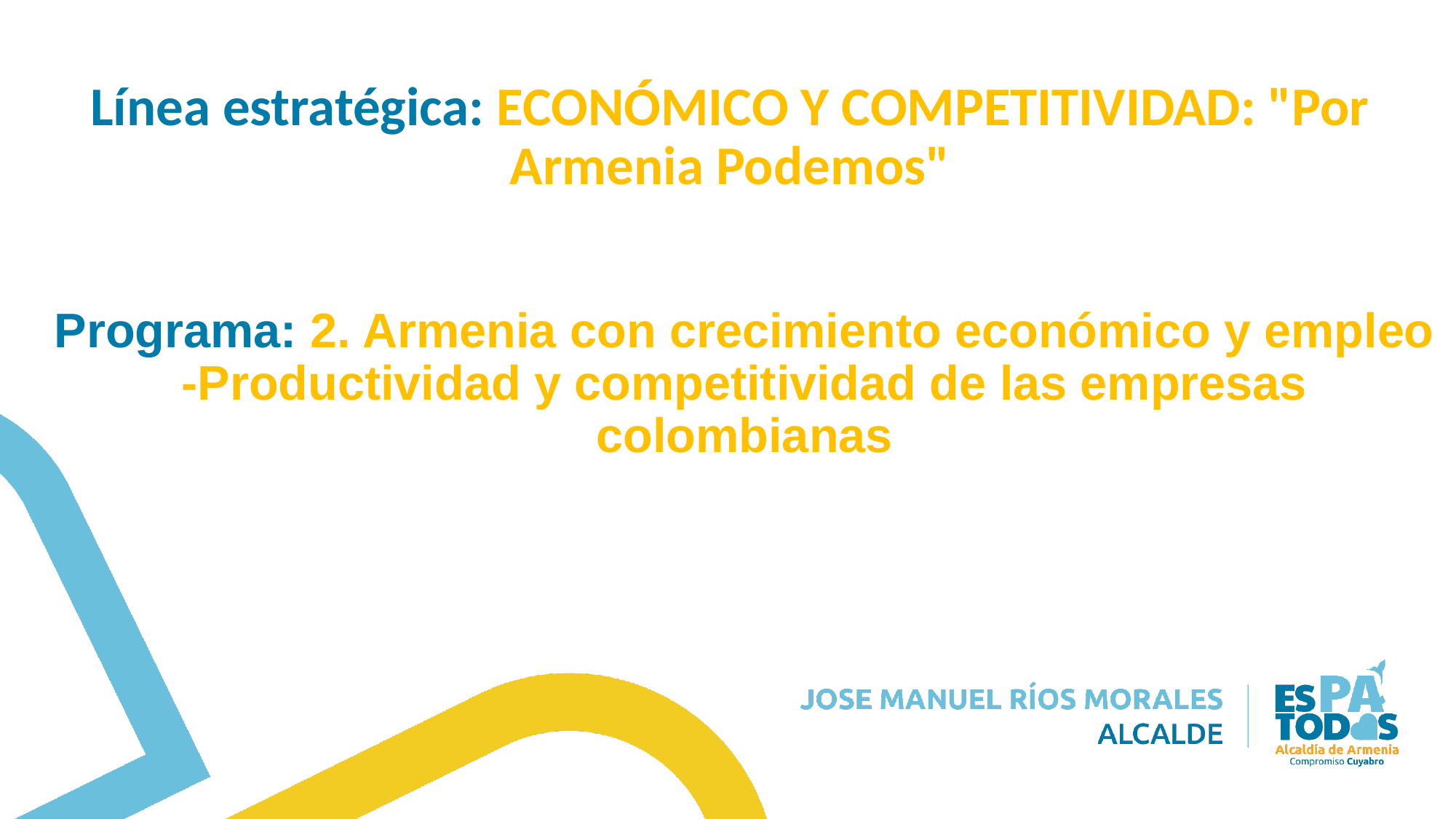

Línea estratégica: ECONÓMICO Y COMPETITIVIDAD: "Por Armenia Podemos"
# Programa: 2. Armenia con crecimiento económico y empleo -Productividad y competitividad de las empresas colombianas